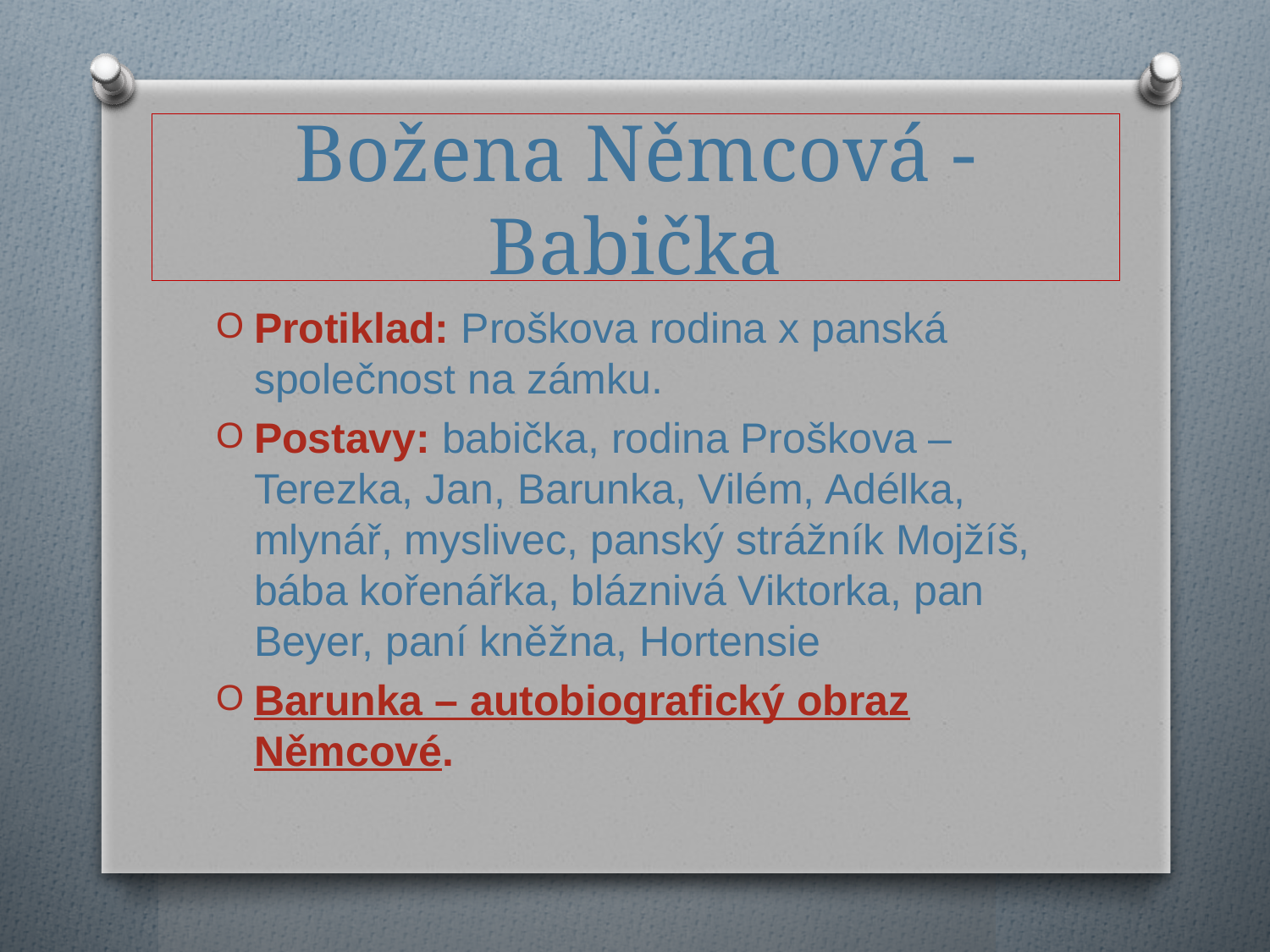

# Božena Němcová - Babička
Protiklad: Proškova rodina x panská společnost na zámku.
Postavy: babička, rodina Proškova – Terezka, Jan, Barunka, Vilém, Adélka, mlynář, myslivec, panský strážník Mojžíš, bába kořenářka, bláznivá Viktorka, pan Beyer, paní kněžna, Hortensie
Barunka – autobiografický obraz Němcové.